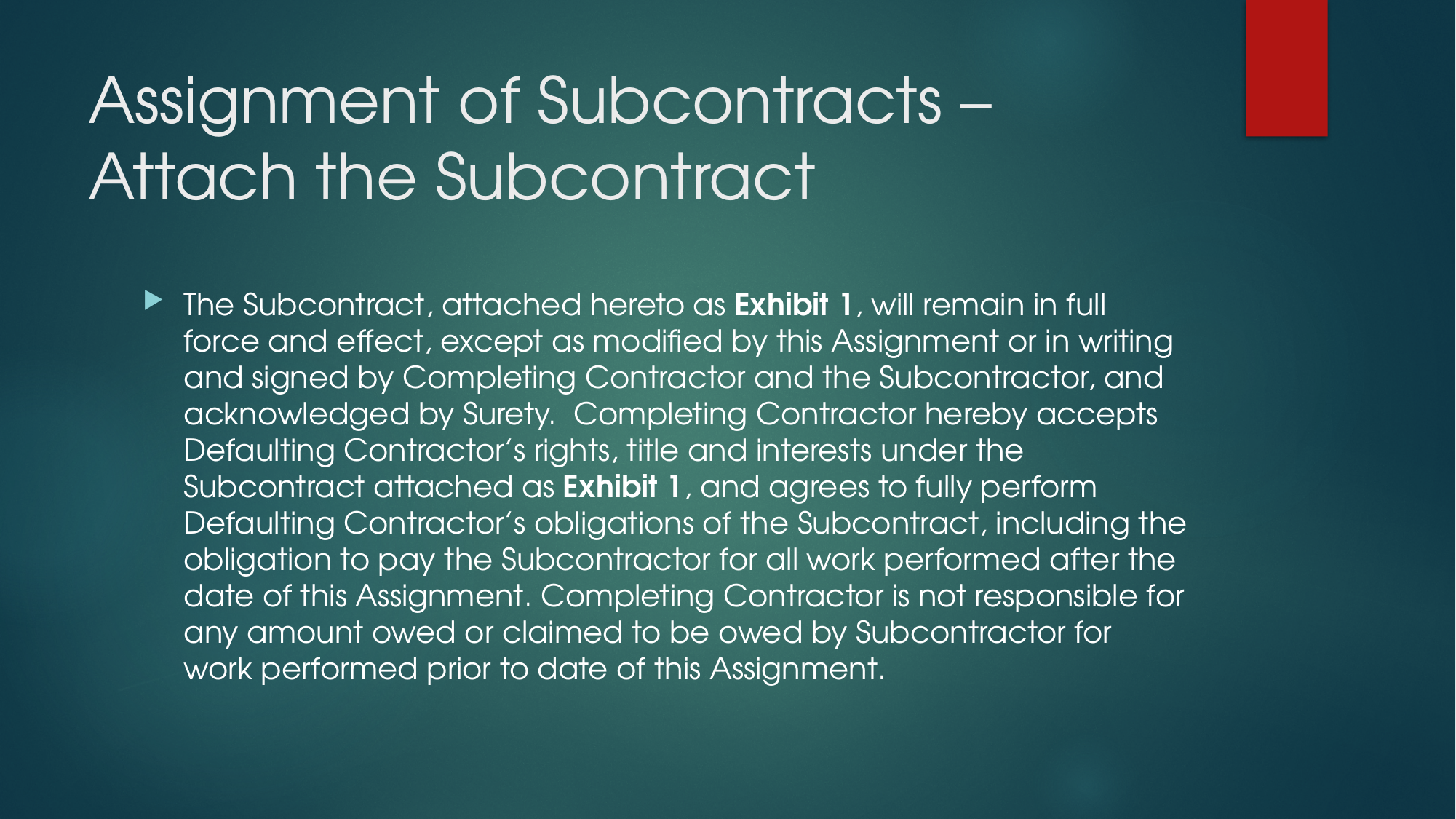

# Assignment of Subcontracts – Attach the Subcontract
The Subcontract, attached hereto as Exhibit 1, will remain in full force and effect, except as modified by this Assignment or in writing and signed by Completing Contractor and the Subcontractor, and acknowledged by Surety.  Completing Contractor hereby accepts Defaulting Contractor’s rights, title and interests under the Subcontract attached as Exhibit 1, and agrees to fully perform Defaulting Contractor’s obligations of the Subcontract, including the obligation to pay the Subcontractor for all work performed after the date of this Assignment. Completing Contractor is not responsible for any amount owed or claimed to be owed by Subcontractor for work performed prior to date of this Assignment.